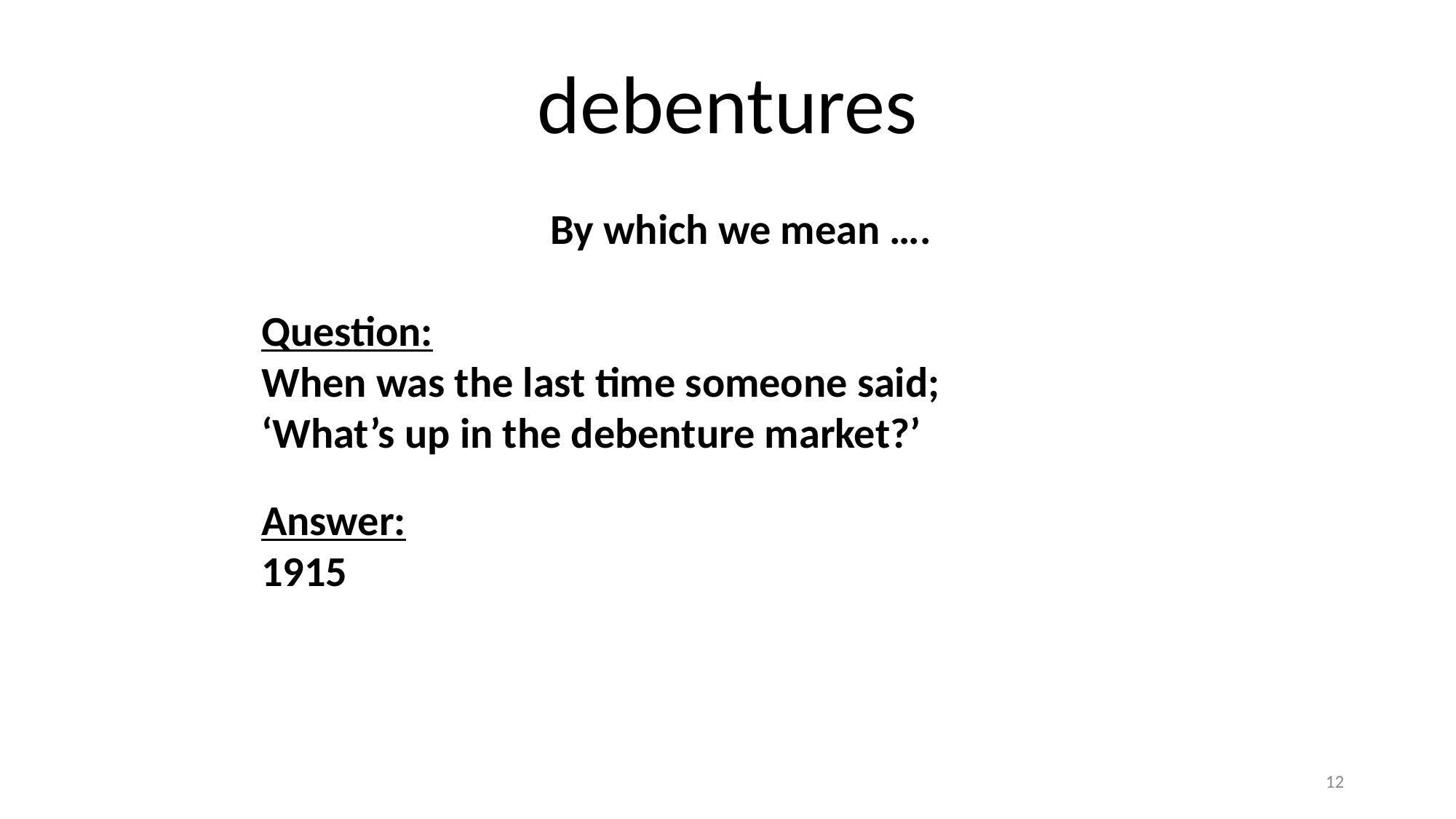

# debentures
                              By which we mean ….

Question:
When was the last time someone said;
‘What’s up in the debenture market?’
Answer:
1915
12